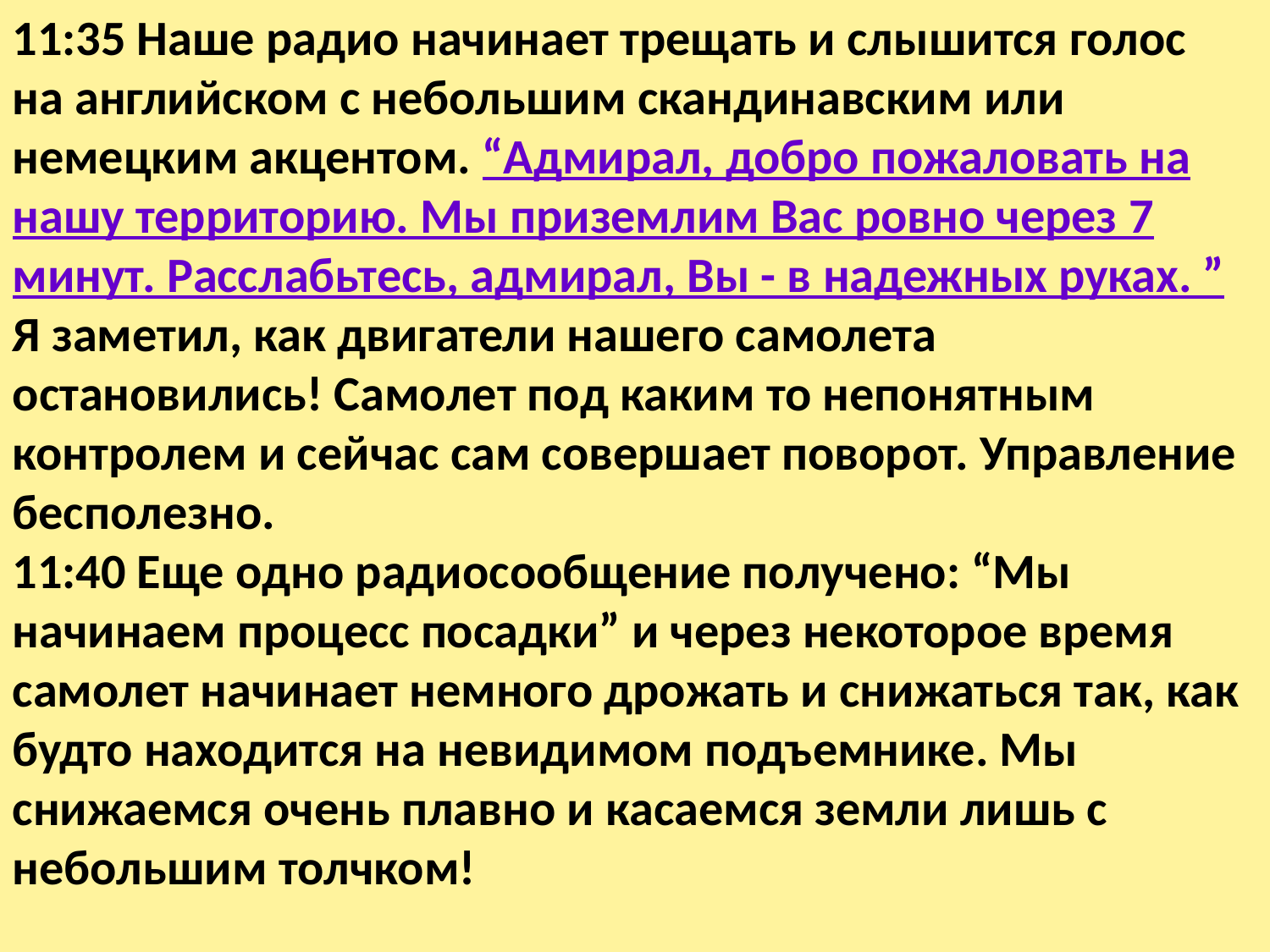

11:35 Наше радио начинает трещать и слышится голос на английском с небольшим скандинавским или немецким акцентом. “Адмирал, добро пожаловать на нашу территорию. Мы приземлим Вас ровно через 7 минут. Расслабьтесь, адмирал, Вы - в надежных руках. ” Я заметил, как двигатели нашего самолета остановились! Самолет под каким то непонятным контролем и сейчас сам совершает поворот. Управление бесполезно.
11:40 Еще одно радиосообщение получено: “Мы начинаем процесс посадки” и через некоторое время самолет начинает немного дрожать и снижаться так, как будто находится на невидимом подъемнике. Мы снижаемся очень плавно и касаемся земли лишь с небольшим толчком!